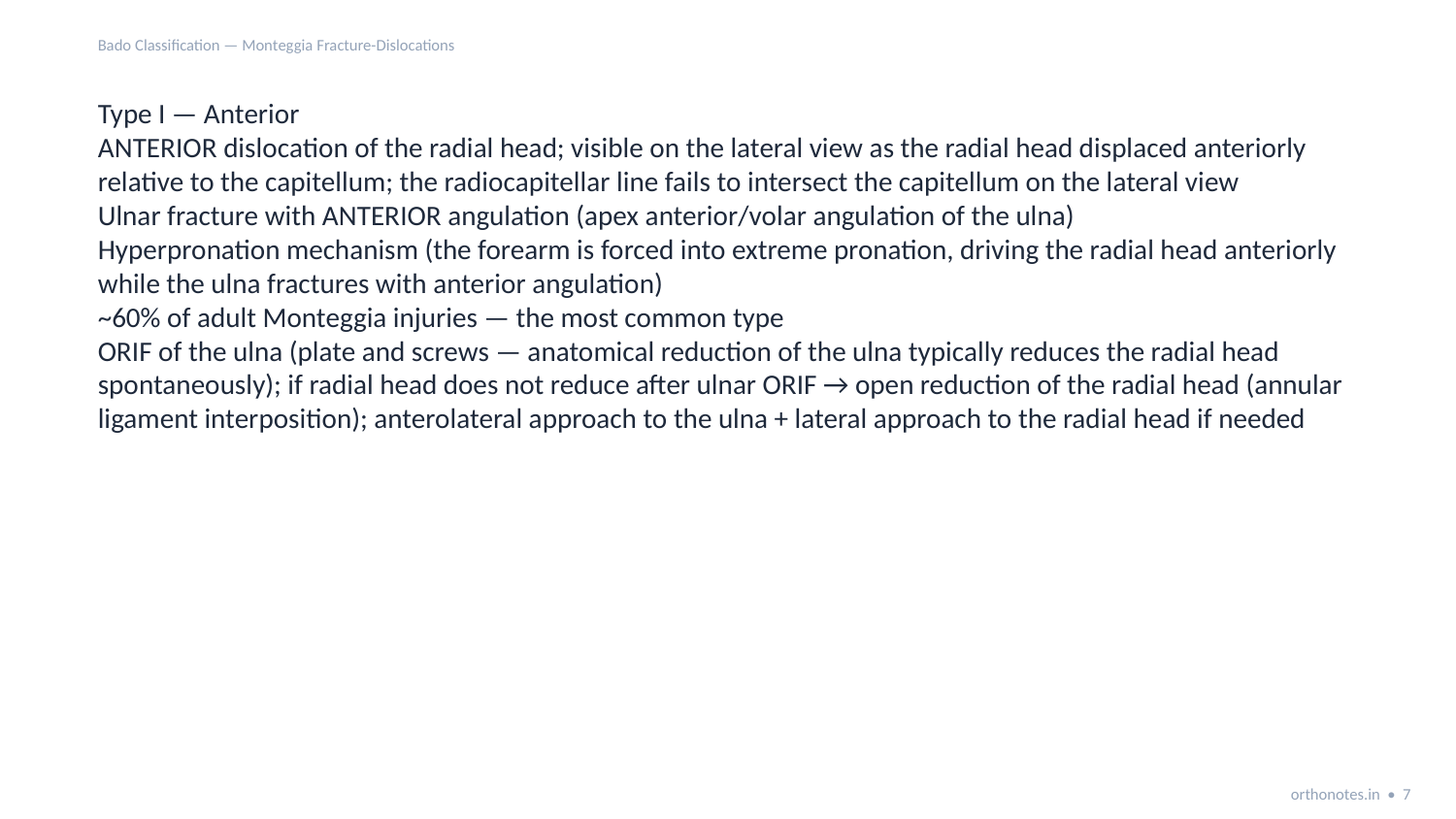

Bado Classification — Monteggia Fracture-Dislocations
Type I — Anterior
ANTERIOR dislocation of the radial head; visible on the lateral view as the radial head displaced anteriorly relative to the capitellum; the radiocapitellar line fails to intersect the capitellum on the lateral view
Ulnar fracture with ANTERIOR angulation (apex anterior/volar angulation of the ulna)
Hyperpronation mechanism (the forearm is forced into extreme pronation, driving the radial head anteriorly while the ulna fractures with anterior angulation)
~60% of adult Monteggia injuries — the most common type
ORIF of the ulna (plate and screws — anatomical reduction of the ulna typically reduces the radial head spontaneously); if radial head does not reduce after ulnar ORIF → open reduction of the radial head (annular ligament interposition); anterolateral approach to the ulna + lateral approach to the radial head if needed
orthonotes.in  •  7